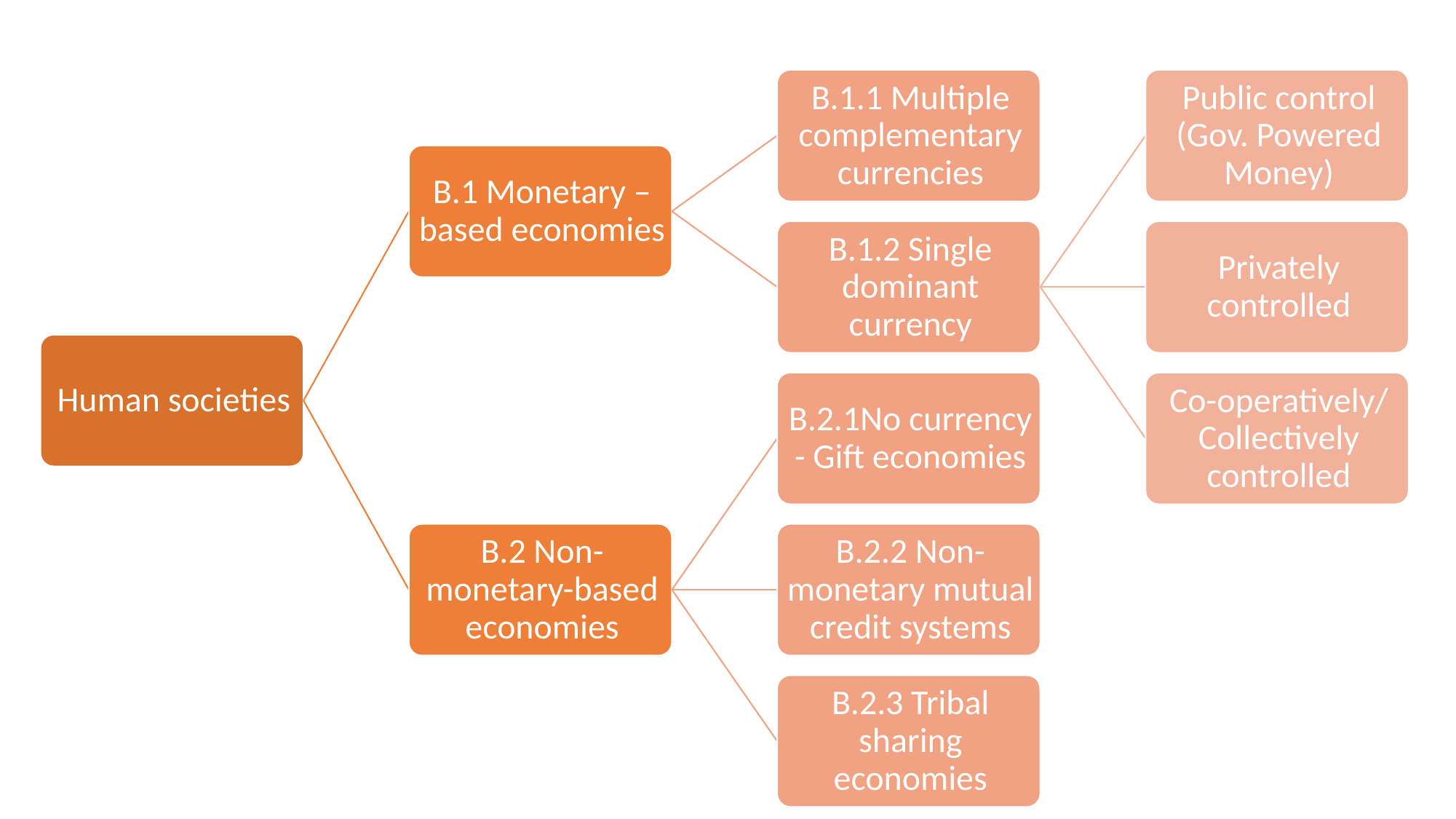

Human societies

B.1 Monetary –based economies

B.1.1 Multiple complementary currencies

B.1.2 Single dominant currency

Public control (Gov. Powered Money)

Privately controlled

Co-operatively/ Collectively controlled

B.2 Non-monetary-based economies

B.2.1No currency - Gift economies

B.2.2 Non-monetary mutual credit systems

B.2.3 Tribal sharing economies